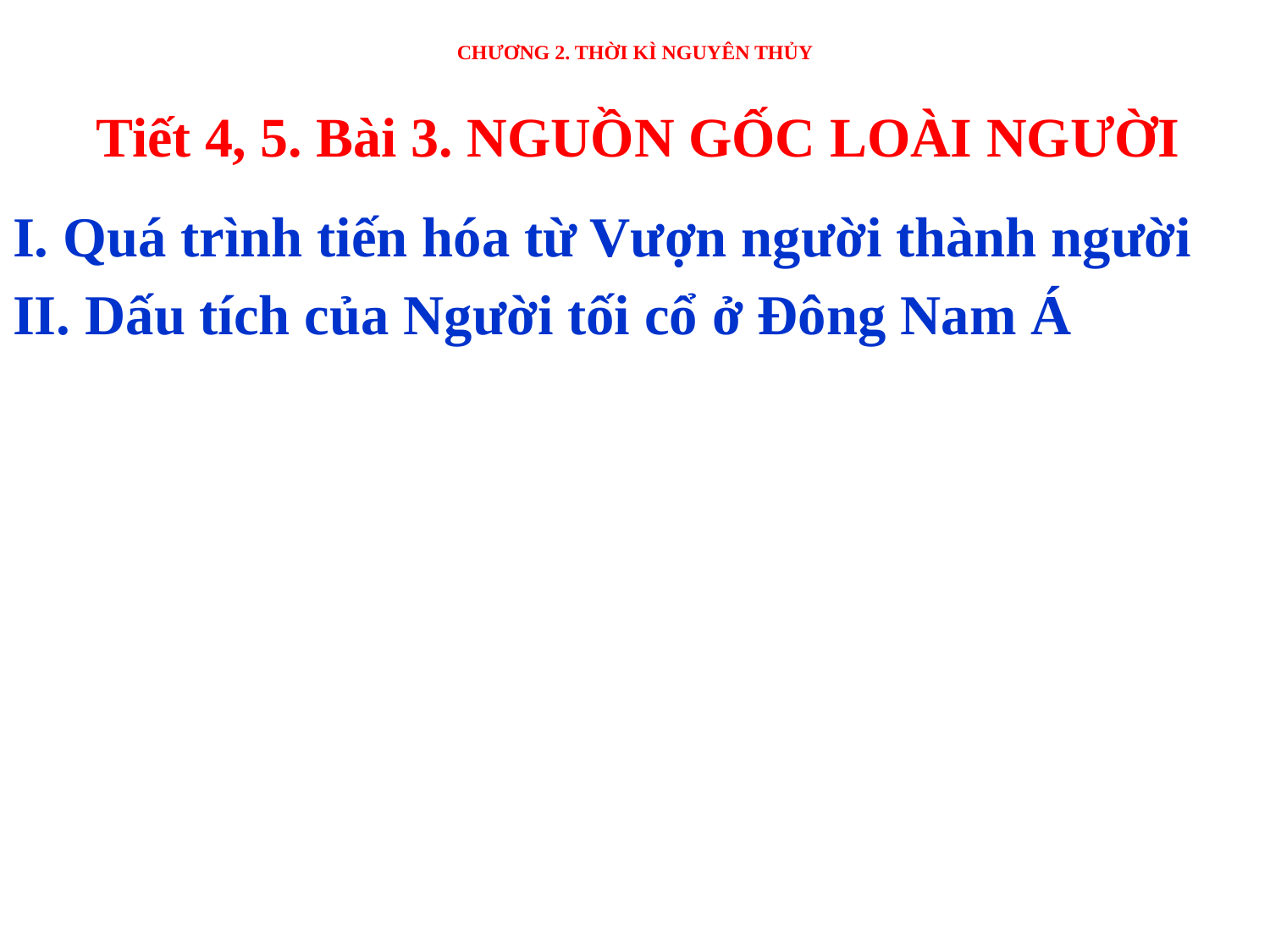

# CHƯƠNG 2. THỜI KÌ NGUYÊN THỦY
Tiết 4, 5. Bài 3. NGUỒN GỐC LOÀI NGƯỜI
I. Quá trình tiến hóa từ Vượn người thành người
II. Dấu tích của Người tối cổ ở Đông Nam Á